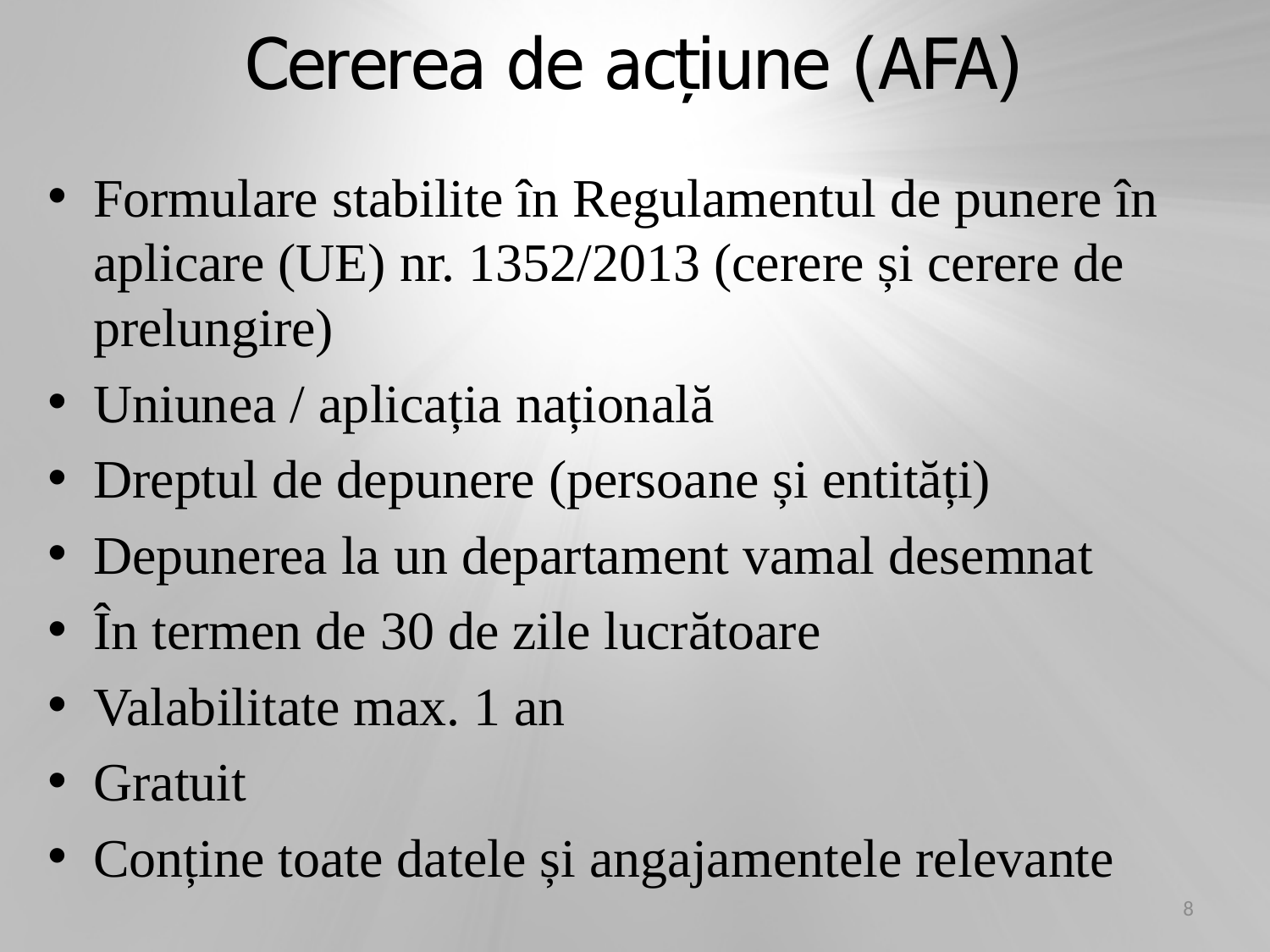

# Cererea de acțiune (AFA)
Formulare stabilite în Regulamentul de punere în aplicare (UE) nr. 1352/2013 (cerere și cerere de prelungire)
Uniunea / aplicația națională
Dreptul de depunere (persoane și entități)
Depunerea la un departament vamal desemnat
În termen de 30 de zile lucrătoare
Valabilitate max. 1 an
Gratuit
Conține toate datele și angajamentele relevante

8